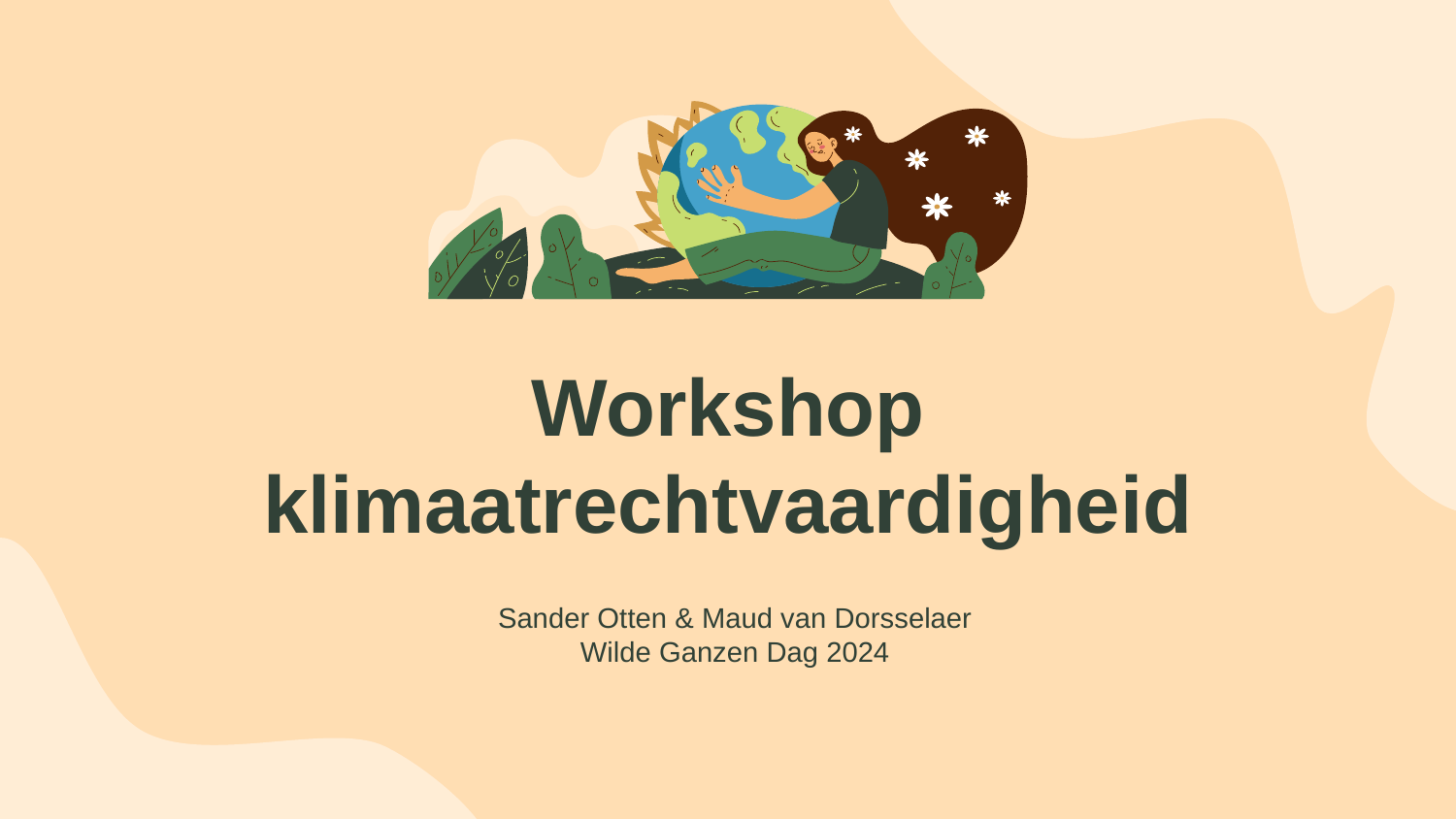

# Workshop klimaatrechtvaardigheid
Sander Otten & Maud van Dorsselaer
Wilde Ganzen Dag 2024